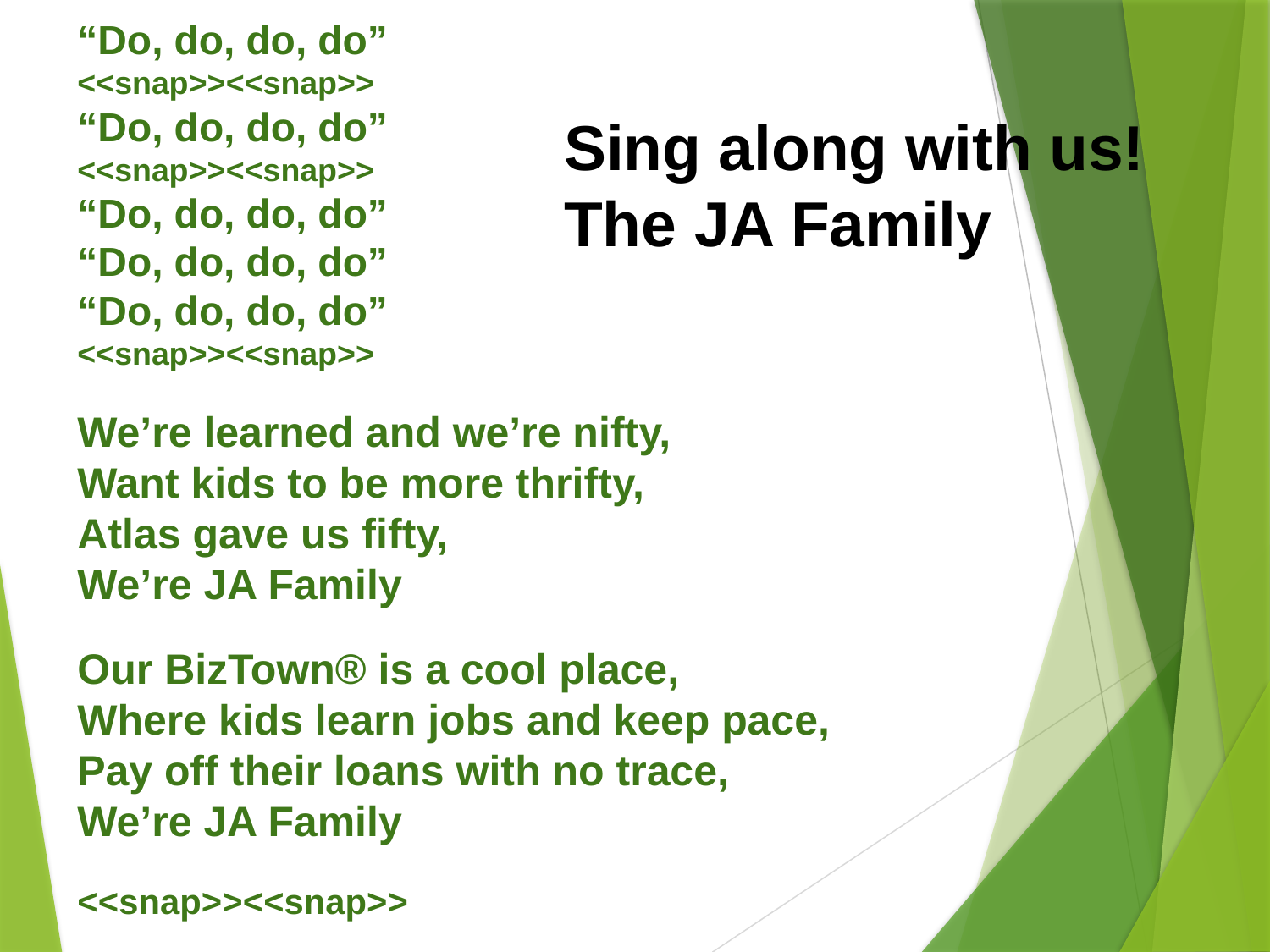

# “Do, do, do, do” <<snap>><<snap>> “Do, do, do, do” <<snap>><<snap>> “Do, do, do, do” “Do, do, do, do” “Do, do, do, do” <<snap>><<snap>>   We’re learned and we’re nifty, Want kids to be more thrifty, Atlas gave us fifty, We’re JA Family   Our BizTown® is a cool place, Where kids learn jobs and keep pace, Pay off their loans with no trace, We’re JA Family   <<snap>><<snap>>
Sing along with us!
The JA Family